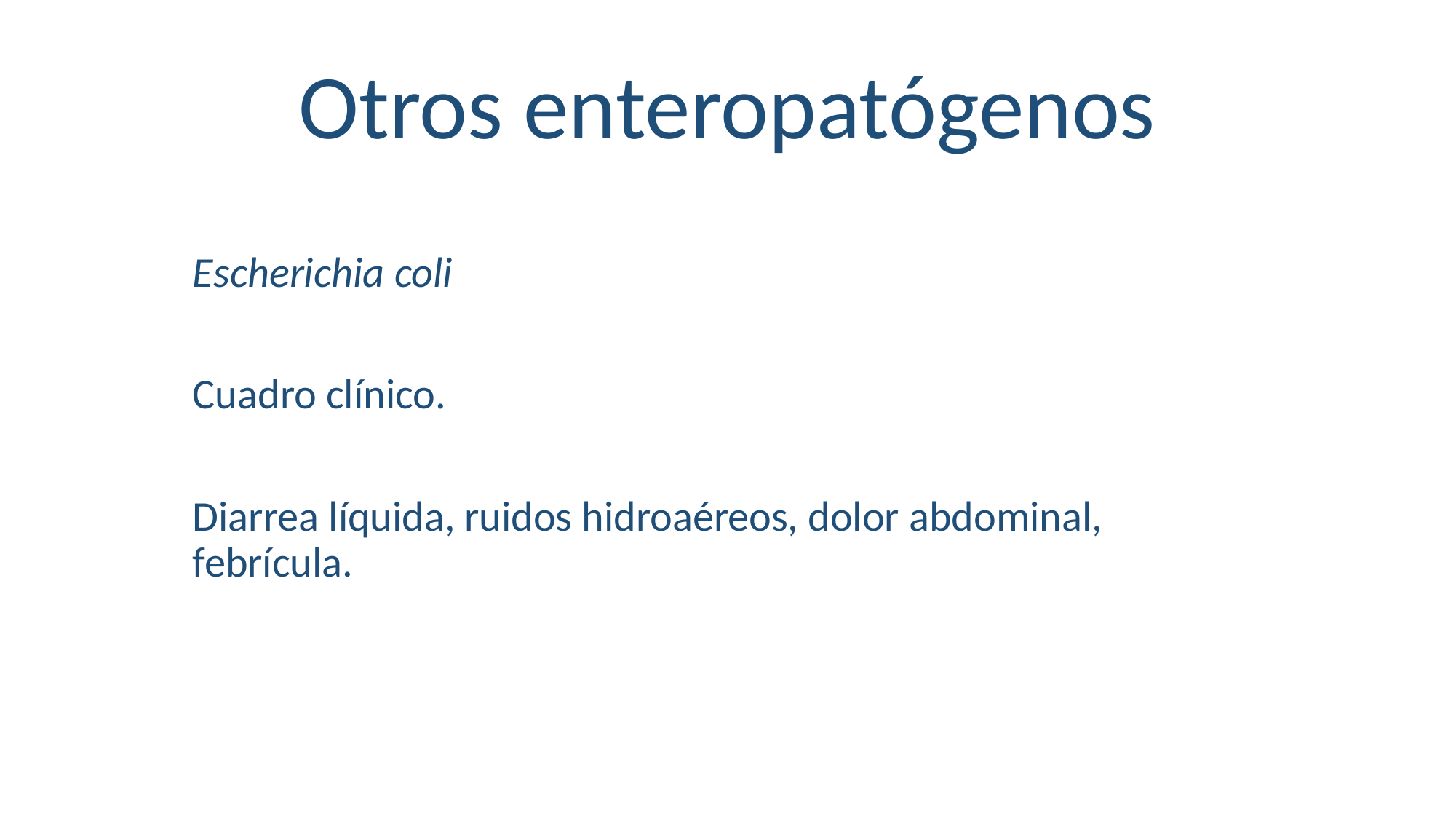

# Otros enteropatógenos
Escherichia coli

Cuadro clínico.

Diarrea líquida, ruidos hidroaéreos, dolor abdominal, febrícula.